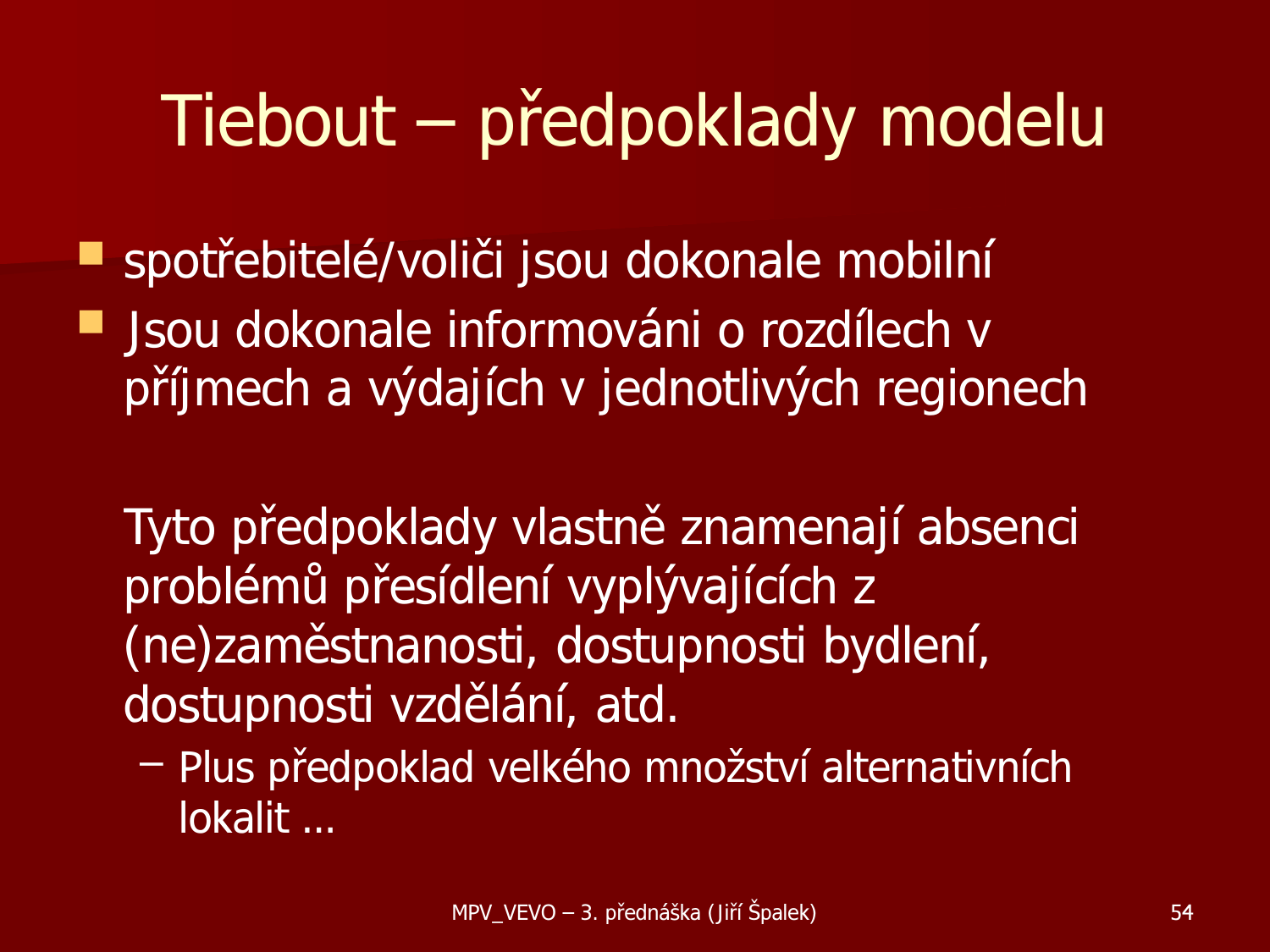

# Tiebout – předpoklady modelu
spotřebitelé/voliči jsou dokonale mobilní
Jsou dokonale informováni o rozdílech v příjmech a výdajích v jednotlivých regionech

	Tyto předpoklady vlastně znamenají absenci problémů přesídlení vyplývajících z (ne)zaměstnanosti, dostupnosti bydlení, dostupnosti vzdělání, atd.
Plus předpoklad velkého množství alternativních lokalit …

MPV_VEVO – 3. přednáška (Jiří Špalek)
54